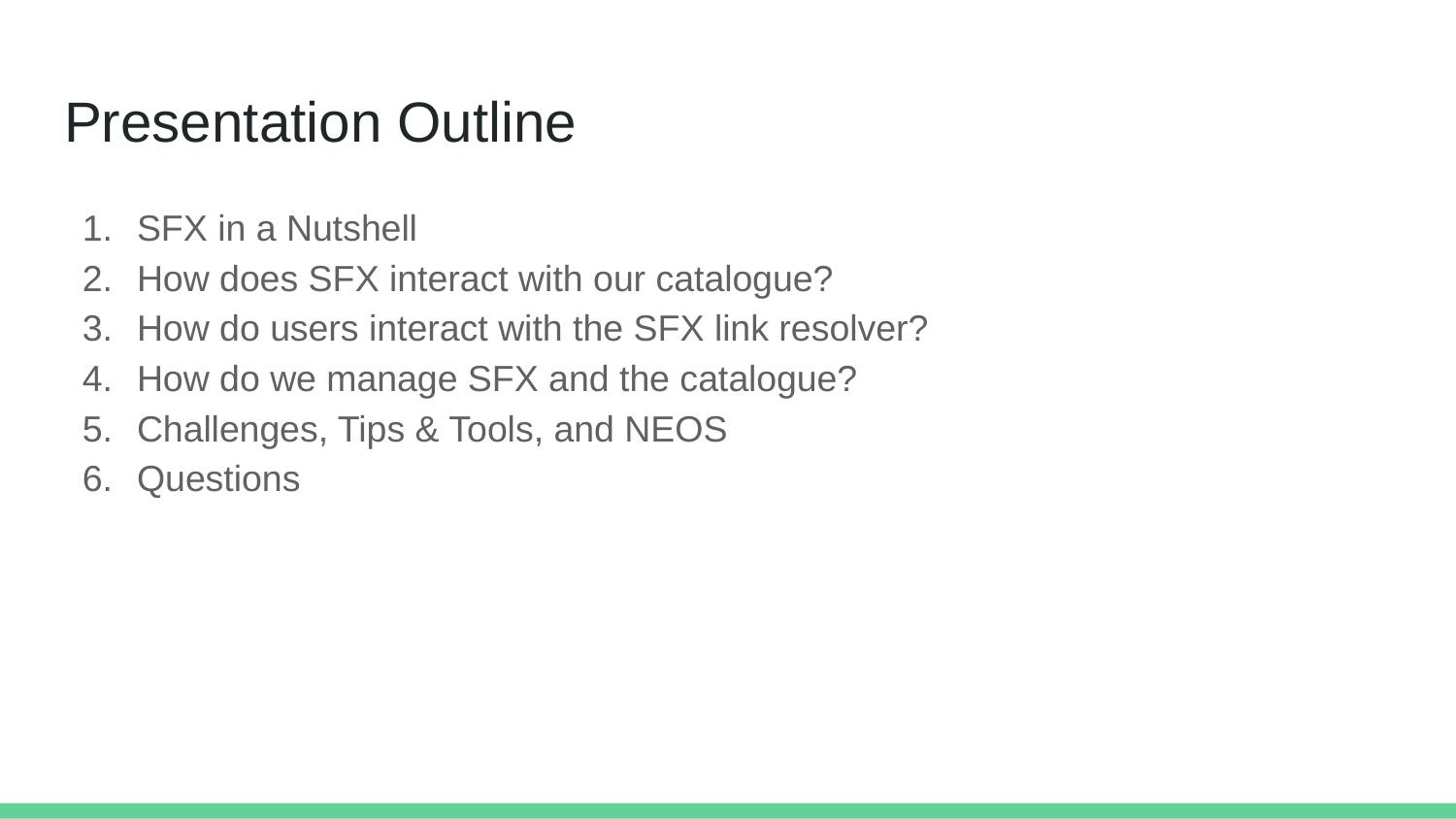

# Presentation Outline
SFX in a Nutshell
How does SFX interact with our catalogue?
How do users interact with the SFX link resolver?
How do we manage SFX and the catalogue?
Challenges, Tips & Tools, and NEOS
Questions